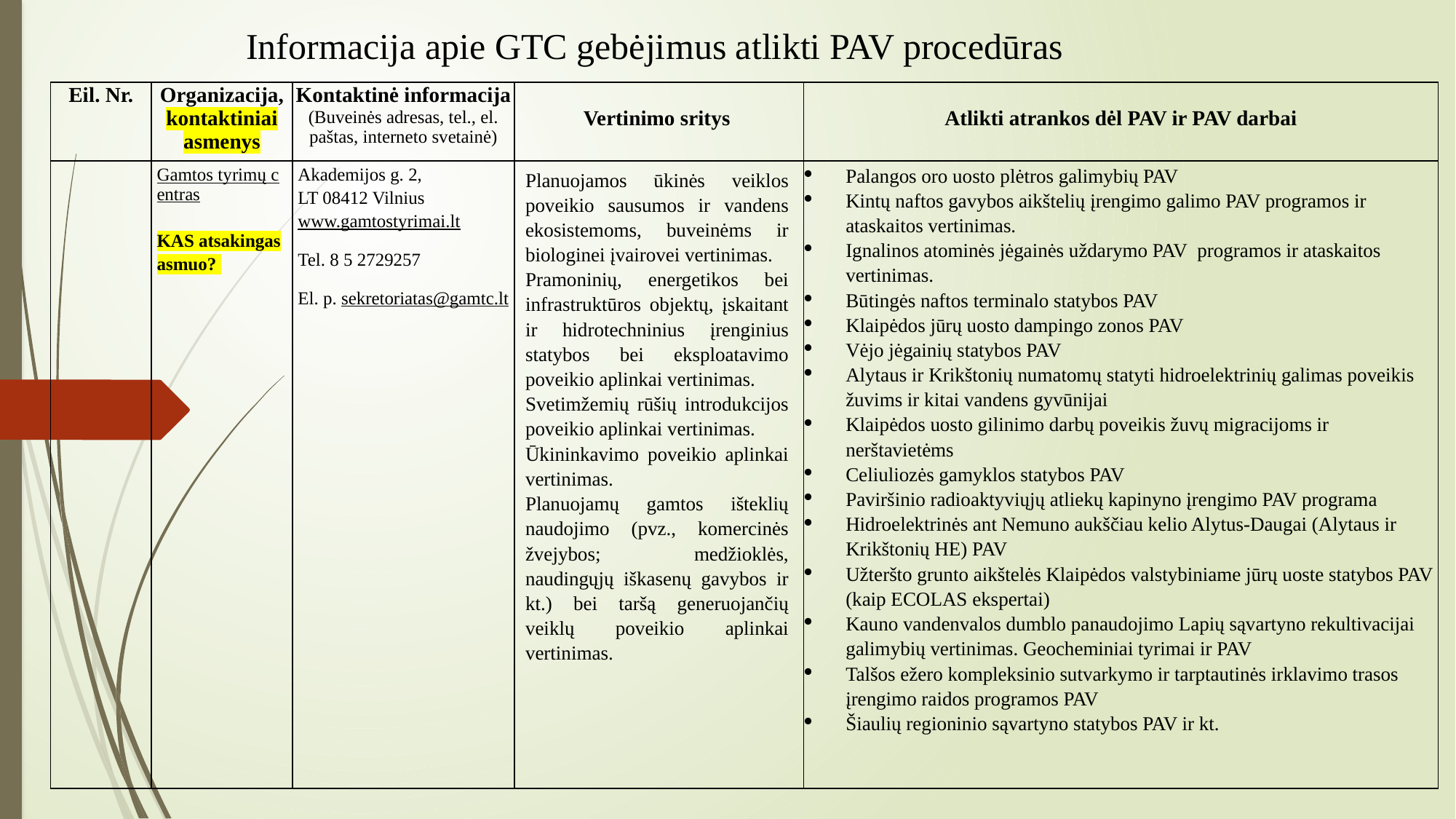

Informacija apie GTC gebėjimus atlikti PAV procedūras
| Eil. Nr. | Organizacija, kontaktiniai asmenys | Kontaktinė informacija (Buveinės adresas, tel., el. paštas, interneto svetainė) | Vertinimo sritys | Atlikti atrankos dėl PAV ir PAV darbai |
| --- | --- | --- | --- | --- |
|  | Gamtos tyrimų centras KAS atsakingas asmuo? | Akademijos g. 2,  LT 08412 Vilnius www.gamtostyrimai.lt Tel. 8 5 2729257 El. p. sekretoriatas@gamtc.lt | Planuojamos ūkinės veiklos poveikio sausumos ir vandens ekosistemoms, buveinėms ir biologinei įvairovei vertinimas.  Pramoninių, energetikos bei infrastruktūros objektų, įskaitant ir hidrotechninius įrenginius statybos bei eksploatavimo poveikio aplinkai vertinimas. Svetimžemių rūšių introdukcijos poveikio aplinkai vertinimas. Ūkininkavimo poveikio aplinkai vertinimas. Planuojamų gamtos išteklių naudojimo (pvz., komercinės žvejybos; medžioklės, naudingųjų iškasenų gavybos ir kt.) bei taršą generuojančių veiklų poveikio aplinkai vertinimas. | Palangos oro uosto plėtros galimybių PAV Kintų naftos gavybos aikštelių įrengimo galimo PAV programos ir ataskaitos vertinimas. Ignalinos atominės jėgainės uždarymo PAV  programos ir ataskaitos vertinimas. Būtingės naftos terminalo statybos PAV Klaipėdos jūrų uosto dampingo zonos PAV Vėjo jėgainių statybos PAV  Alytaus ir Krikštonių numatomų statyti hidroelektrinių galimas poveikis žuvims ir kitai vandens gyvūnijai Klaipėdos uosto gilinimo darbų poveikis žuvų migracijoms ir nerštavietėms Celiuliozės gamyklos statybos PAV  Paviršinio radioaktyviųjų atliekų kapinyno įrengimo PAV programa  Hidroelektrinės ant Nemuno aukščiau kelio Alytus-Daugai (Alytaus ir Krikštonių HE) PAV  Užteršto grunto aikštelės Klaipėdos valstybiniame jūrų uoste statybos PAV (kaip ECOLAS ekspertai)  Kauno vandenvalos dumblo panaudojimo Lapių sąvartyno rekultivacijai galimybių vertinimas. Geocheminiai tyrimai ir PAV  Talšos ežero kompleksinio sutvarkymo ir tarptautinės irklavimo trasos įrengimo raidos programos PAV  Šiaulių regioninio sąvartyno statybos PAV ir kt. |